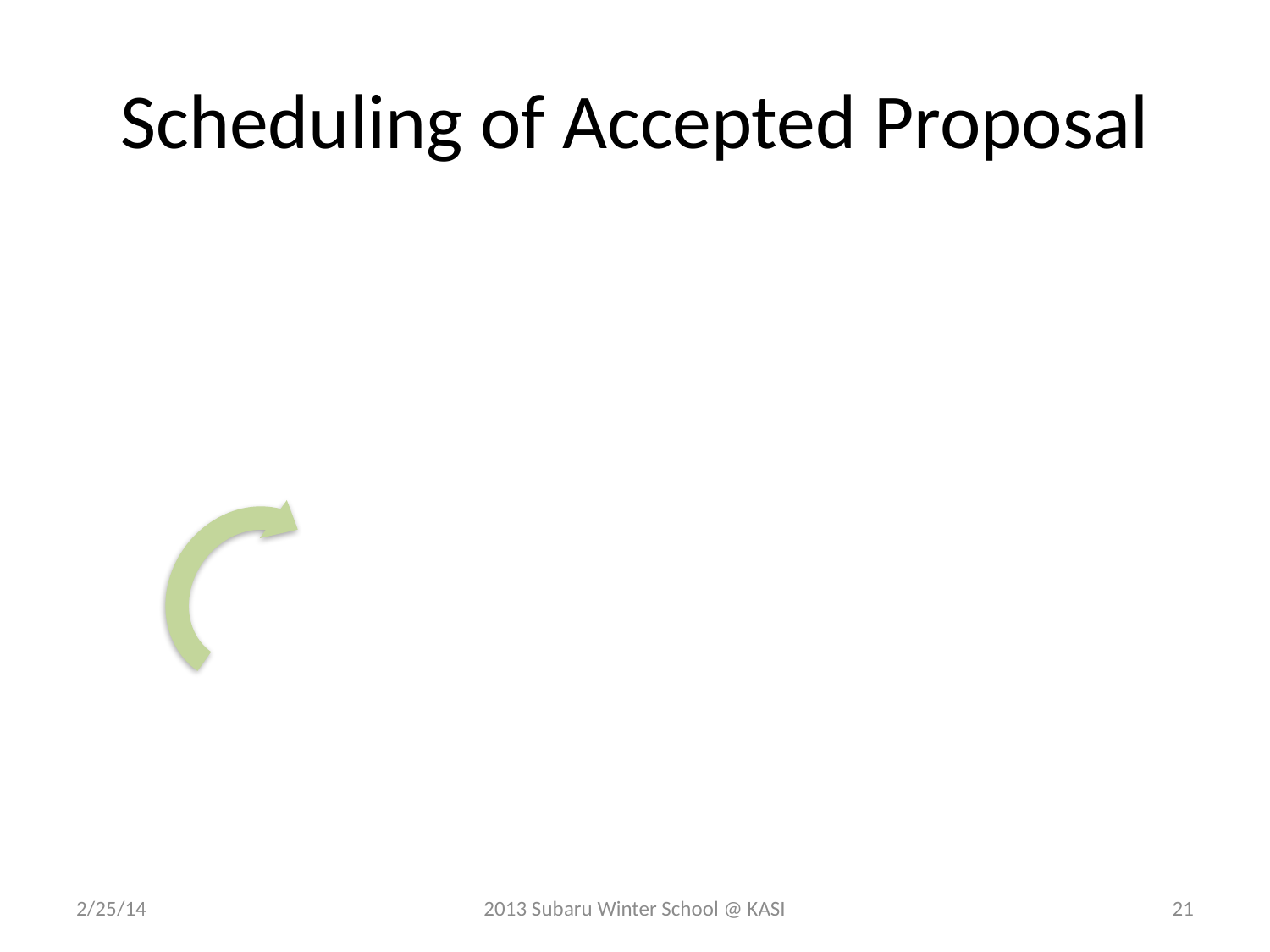

# Scheduling of Accepted Proposal

2/25/14
2013 Subaru Winter School @ KASI
21